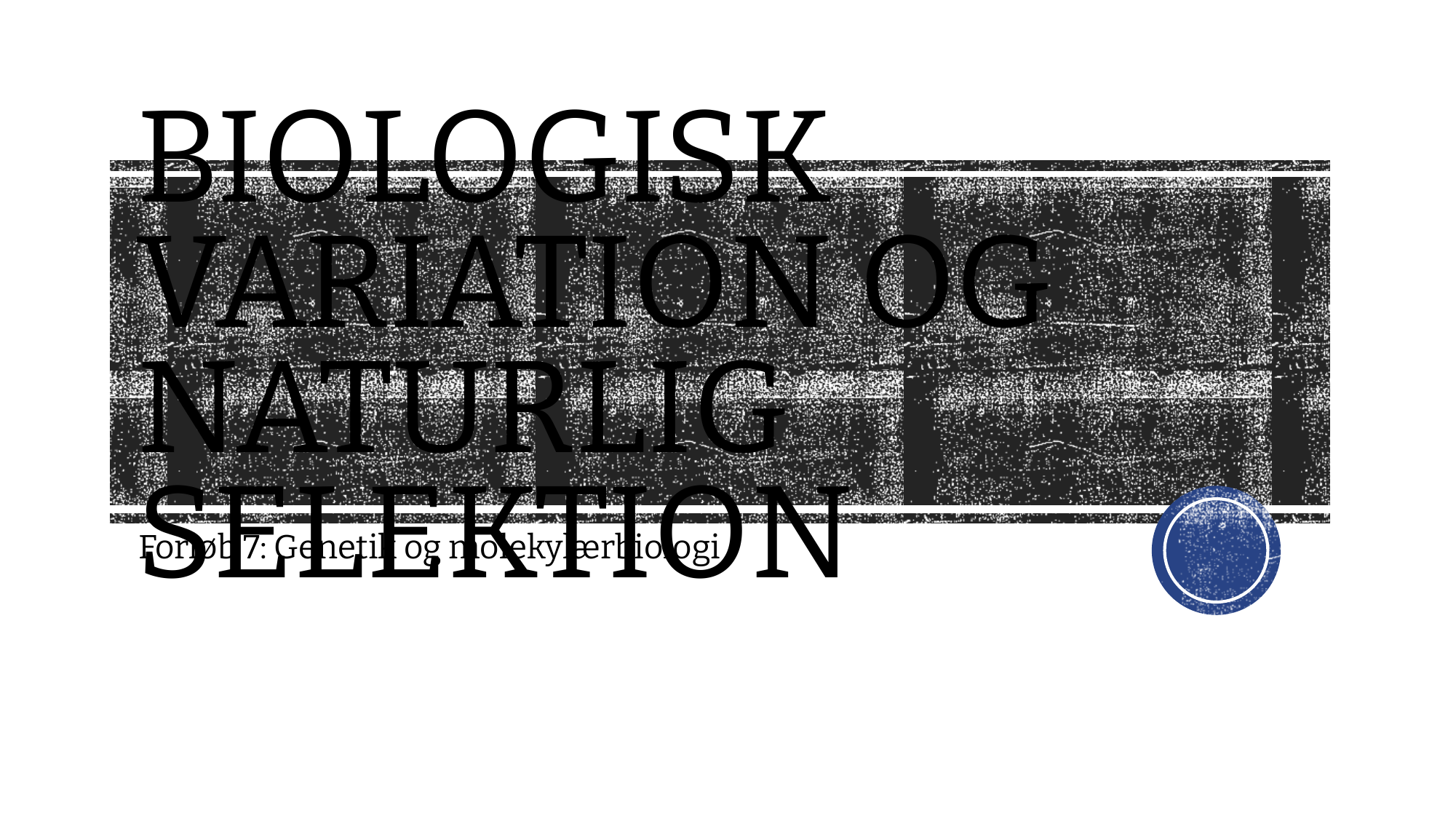

# Biologisk variation og naturlig selektion
Forløb 7: Genetik og molekylærbiologi